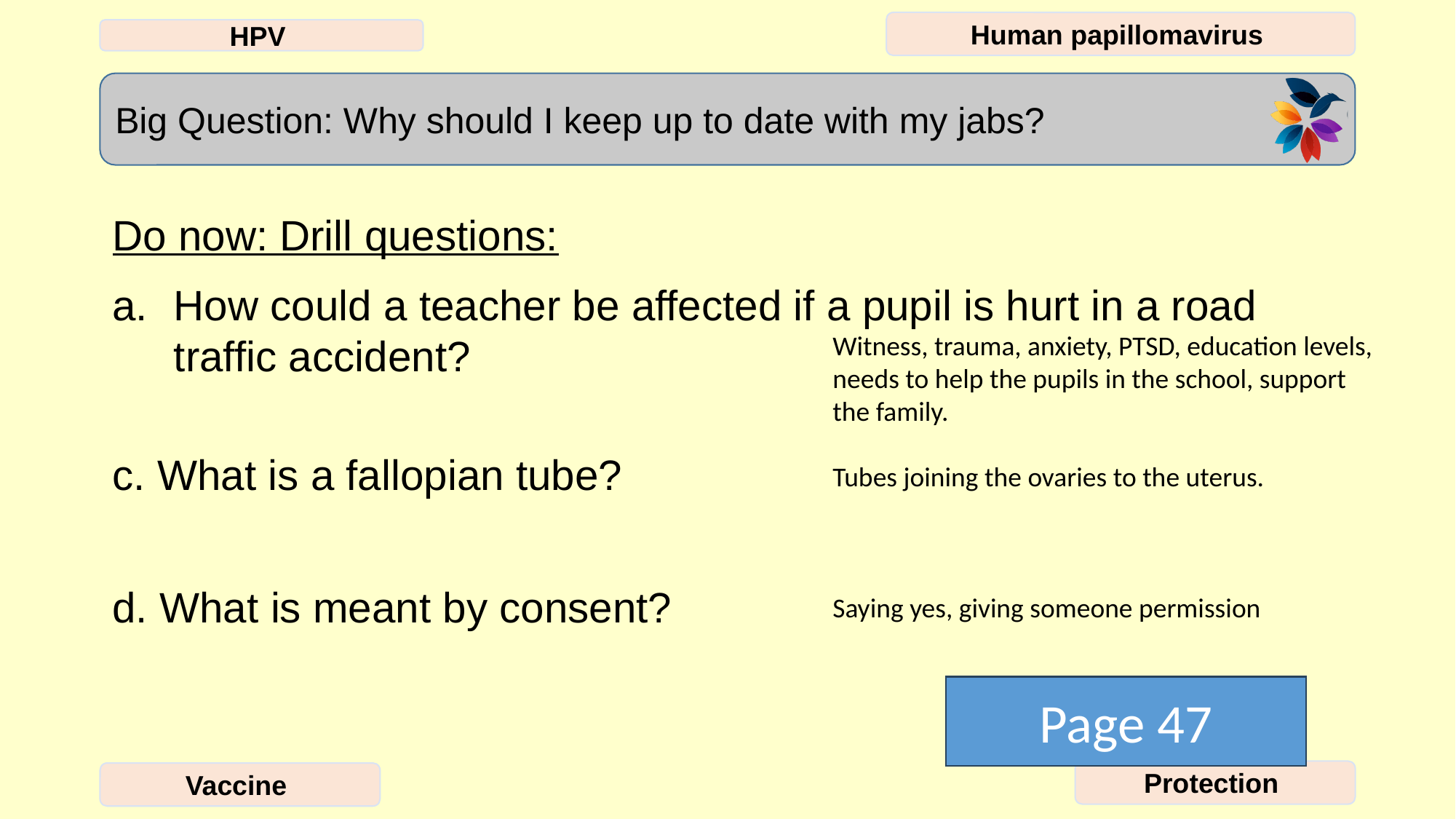

Do now: Drill questions:

How could a teacher be affected if a pupil is hurt in a road traffic accident?

c. What is a fallopian tube?

d. What is meant by consent?

Witness, trauma, anxiety, PTSD, education levels, needs to help the pupils in the school, support the family.

Tubes joining the ovaries to the uterus.

Saying yes, giving someone permission
Page 47